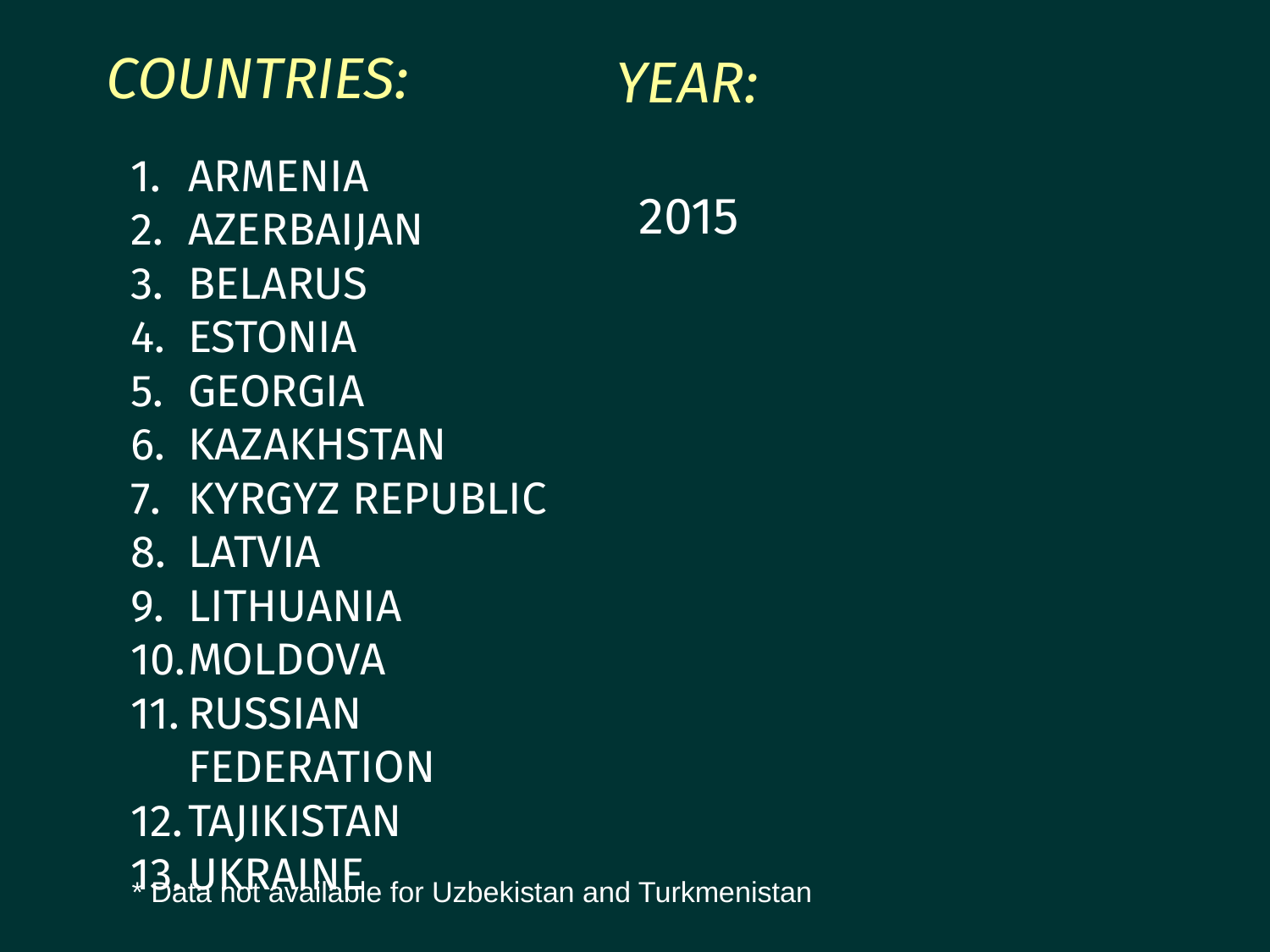

# Countries:
Year:
Armenia
Azerbaijan
Belarus
Estonia
Georgia
Kazakhstan
Kyrgyz Republic
Latvia
Lithuania
Moldova
Russian Federation
Tajikistan
Ukraine
2015

* Data not available for Uzbekistan and Turkmenistan